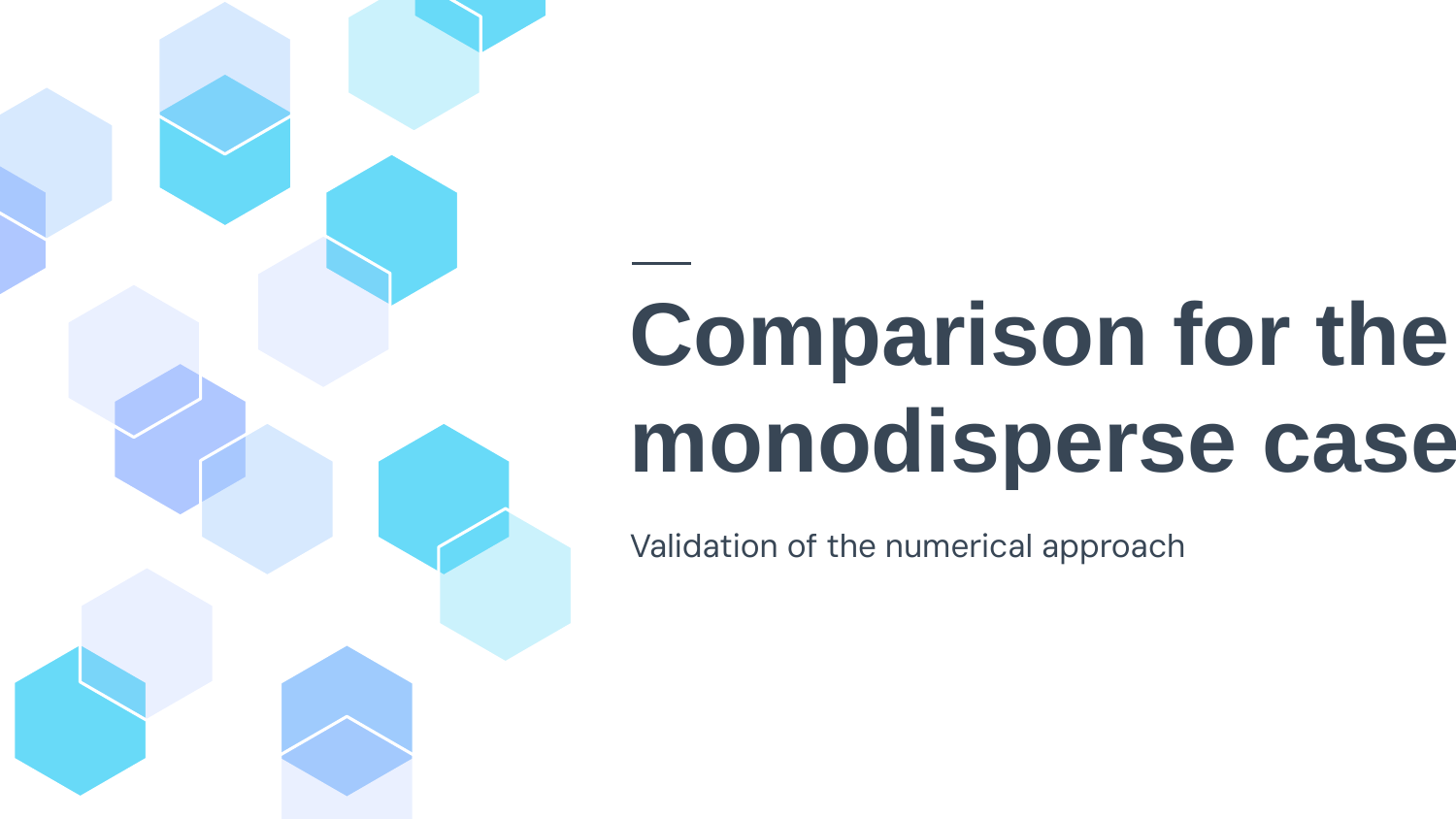

# Comparison for the monodisperse case
Validation of the numerical approach